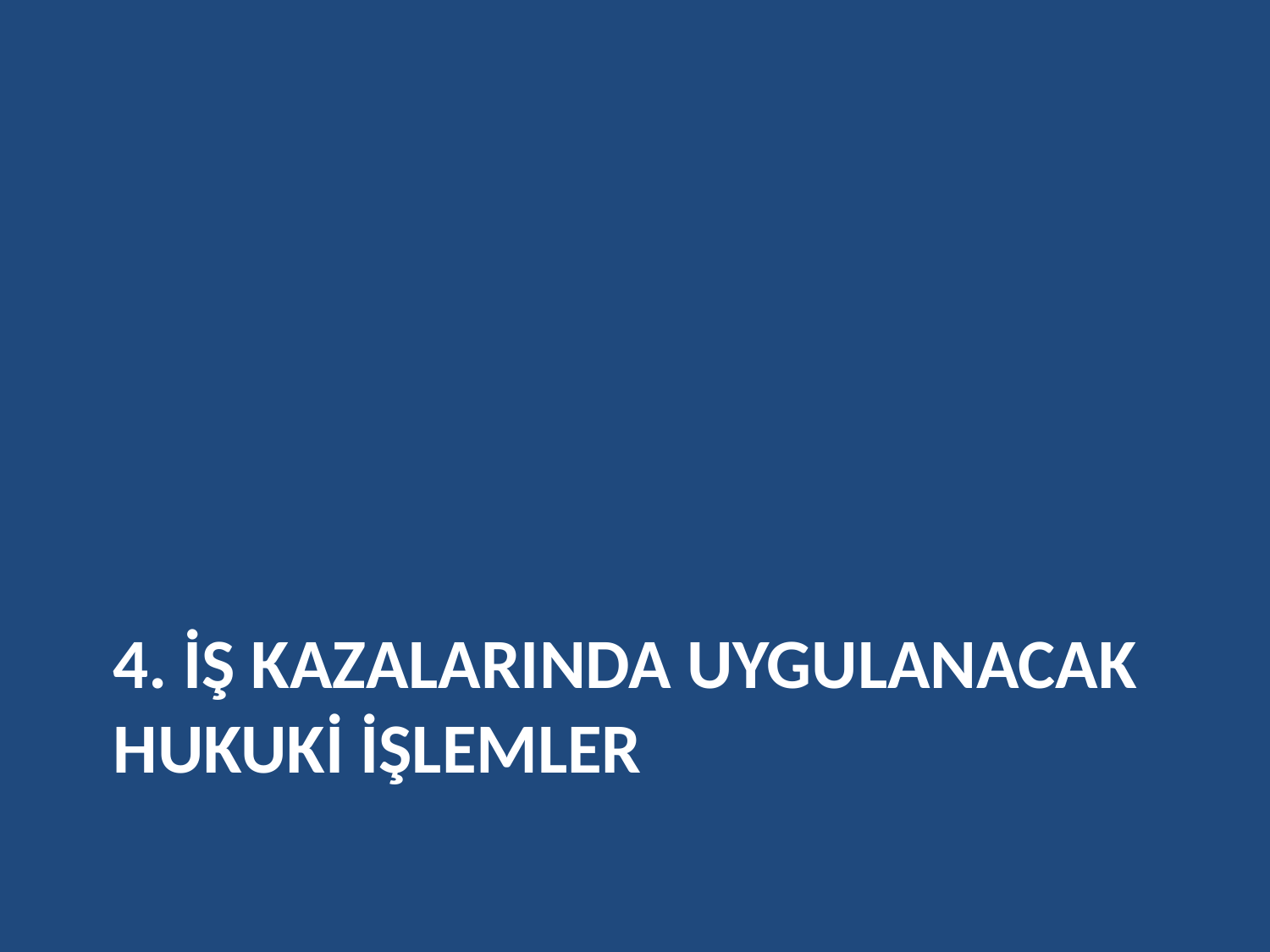

# 4. İŞ KAZALARINDA UYGULANACAK HUKUKİ İŞLEMLER